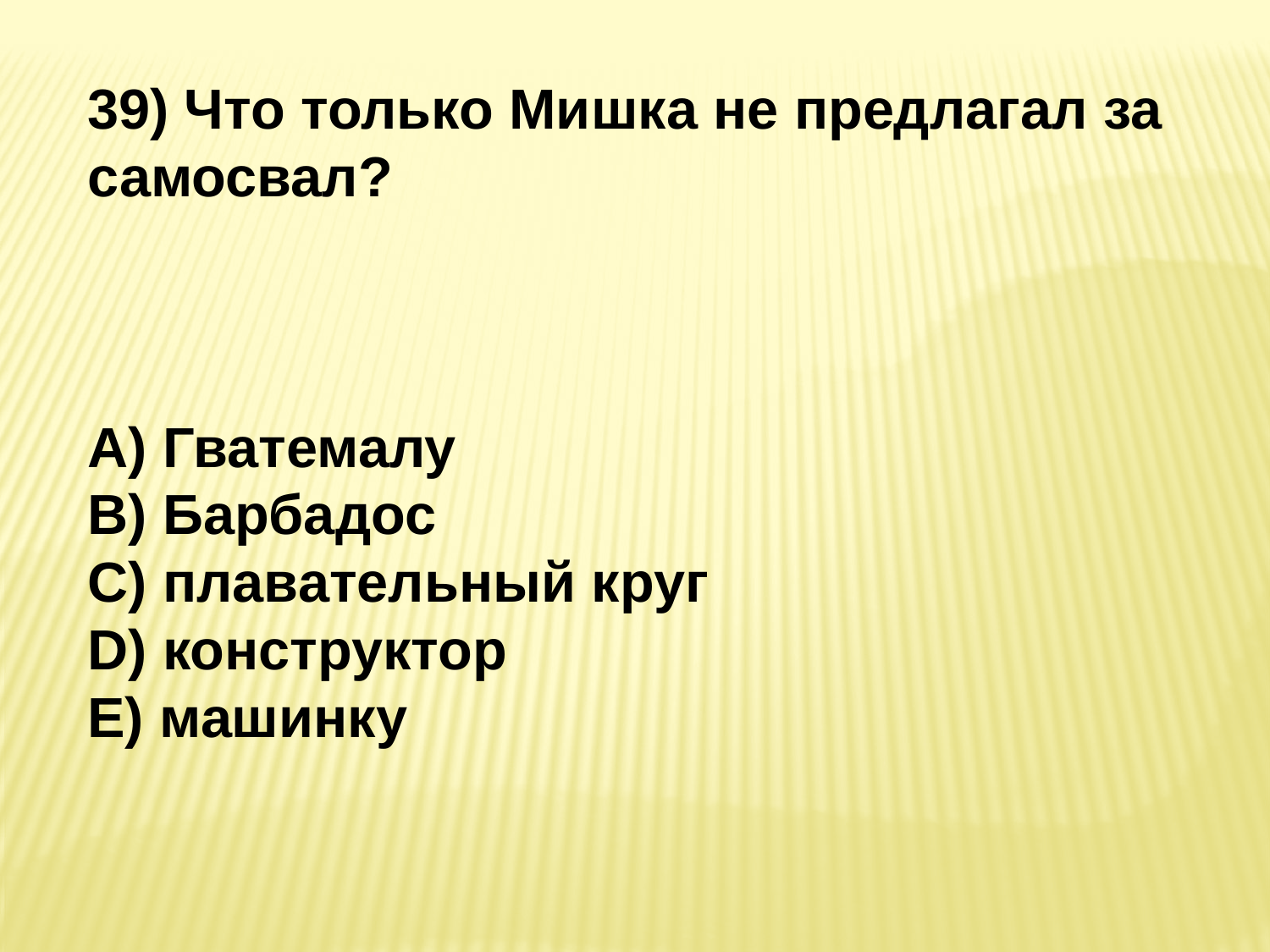

39) Что только Мишка не предлагал за самосвал?

A) Гватемалу
B) Барбадос
C) плавательный круг
D) конструктор
E) машинку